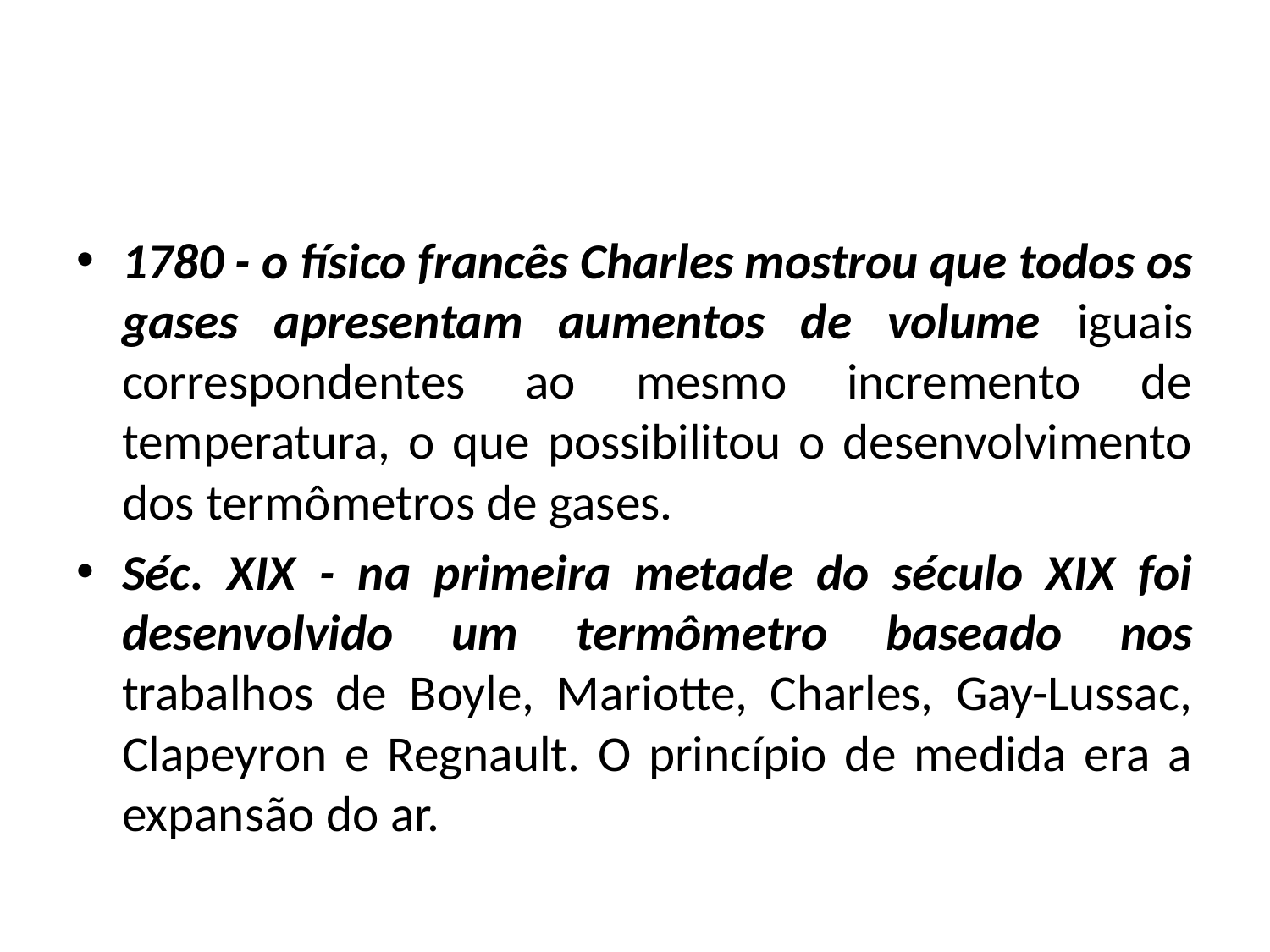

#
1780 - o físico francês Charles mostrou que todos os gases apresentam aumentos de volume iguais correspondentes ao mesmo incremento de temperatura, o que possibilitou o desenvolvimento dos termômetros de gases.
Séc. XIX - na primeira metade do século XIX foi desenvolvido um termômetro baseado nos trabalhos de Boyle, Mariotte, Charles, Gay-Lussac, Clapeyron e Regnault. O princípio de medida era a expansão do ar.